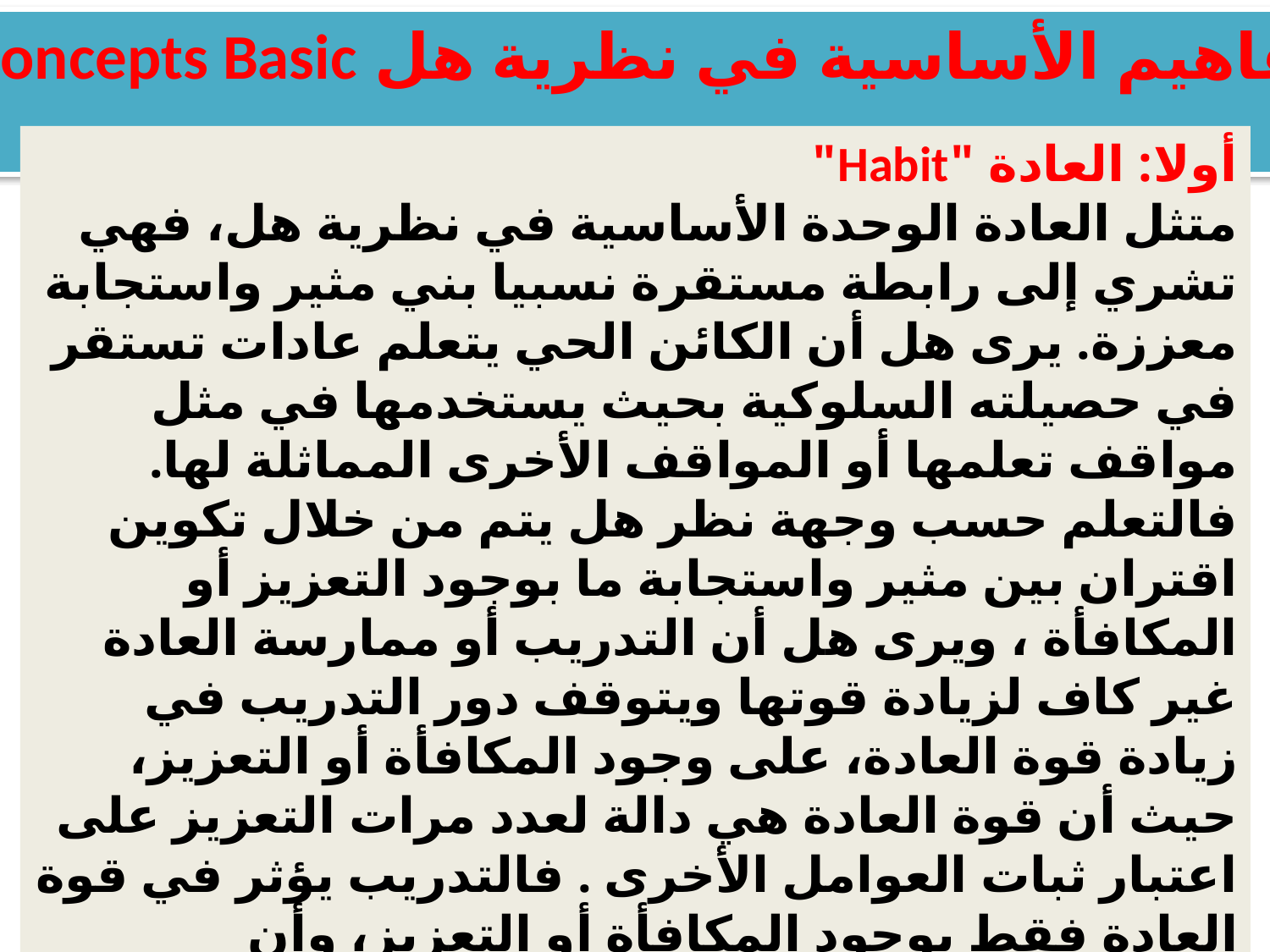

المفاهيم الأساسية في نظرية هل Concepts Basic:

أولا: العادة "Habit"
متثل العادة الوحدة الأساسية في نظرية هل، فهي تشري إلى رابطة مستقرة نسبيا بني مثير واستجابة معززة. يرى هل أن الكائن الحي يتعلم عادات تستقر في حصيلته السلوكية بحيث يستخدمها في مثل مواقف تعلمها أو المواقف الأخرى المماثلة لها. فالتعلم حسب وجهة نظر هل يتم من خلال تكوين اقتران بين مثير واستجابة ما بوجود التعزيز أو المكافأة ، ويرى هل أن التدريب أو ممارسة العادة غير كاف لزيادة قوتها ويتوقف دور التدريب في زيادة قوة العادة، على وجود المكافأة أو التعزيز، حيث أن قوة العادة هي دالة لعدد مرات التعزيز على اعتبار ثبات العوامل الأخرى . فالتدريب يؤثر في قوة العادة فقط بوجود المكافأة أو التعزيز، وأن المحاولات الأولى من التدريب ينتج عنها زيادة كبيرة في قوة العادة، ومع التقدم في عمليات التدريب، فإن المحاولات اللاحقة تضيف زيادة أقل في قوة مثل هذه العادة.